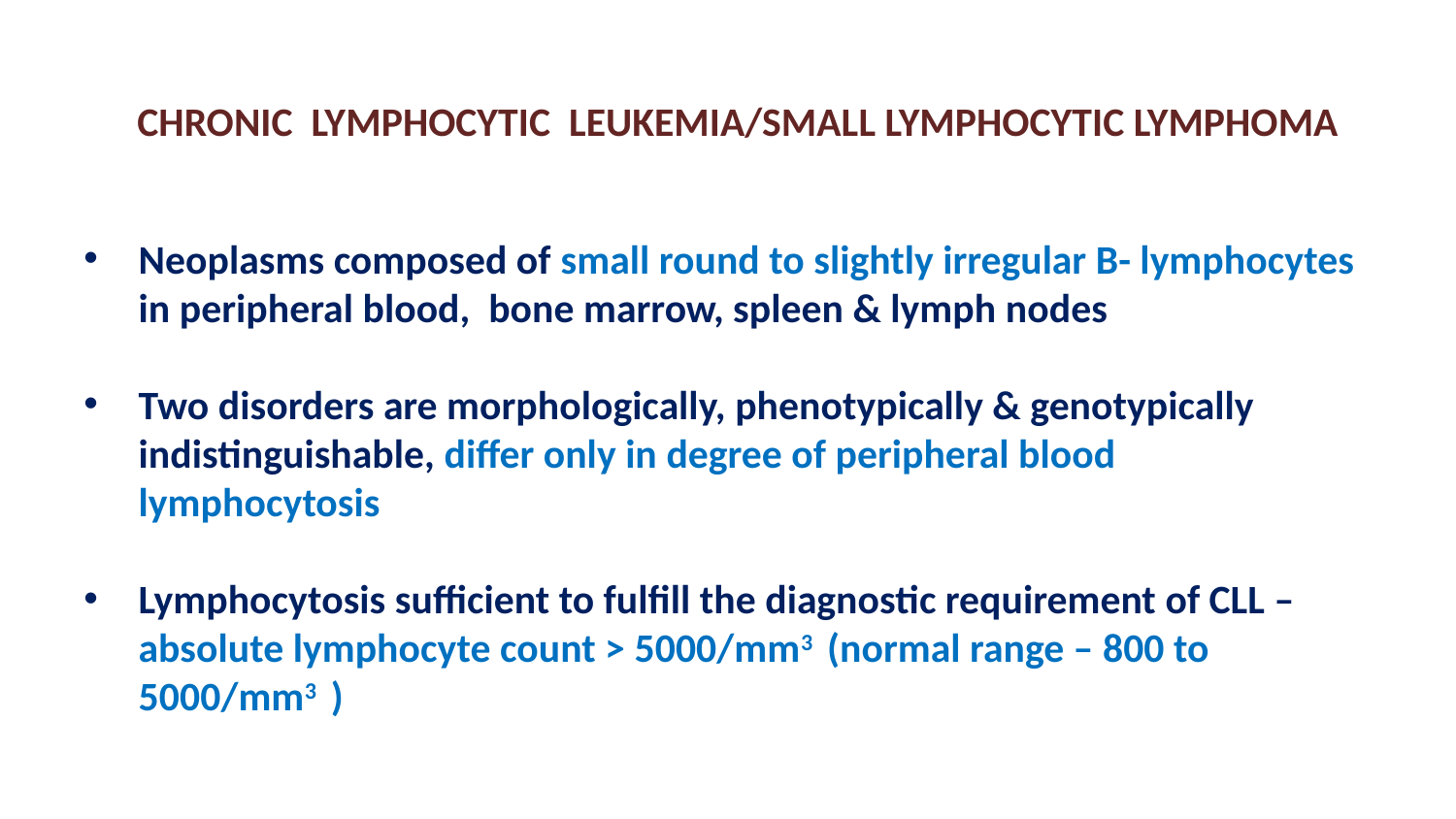

# CHRONIC  LYMPHOCYTIC  LEUKEMIA/SMALL LYMPHOCYTIC LYMPHOMA
Neoplasms composed of small round to slightly irregular B- lymphocytes in peripheral blood,  bone marrow, spleen & lymph nodes
Two disorders are morphologically, phenotypically & genotypically  indistinguishable, differ only in degree of peripheral blood lymphocytosis
Lymphocytosis sufficient to fulfill the diagnostic requirement of CLL – absolute lymphocyte count > 5000/mm3  (normal range – 800 to 5000/mm3  )